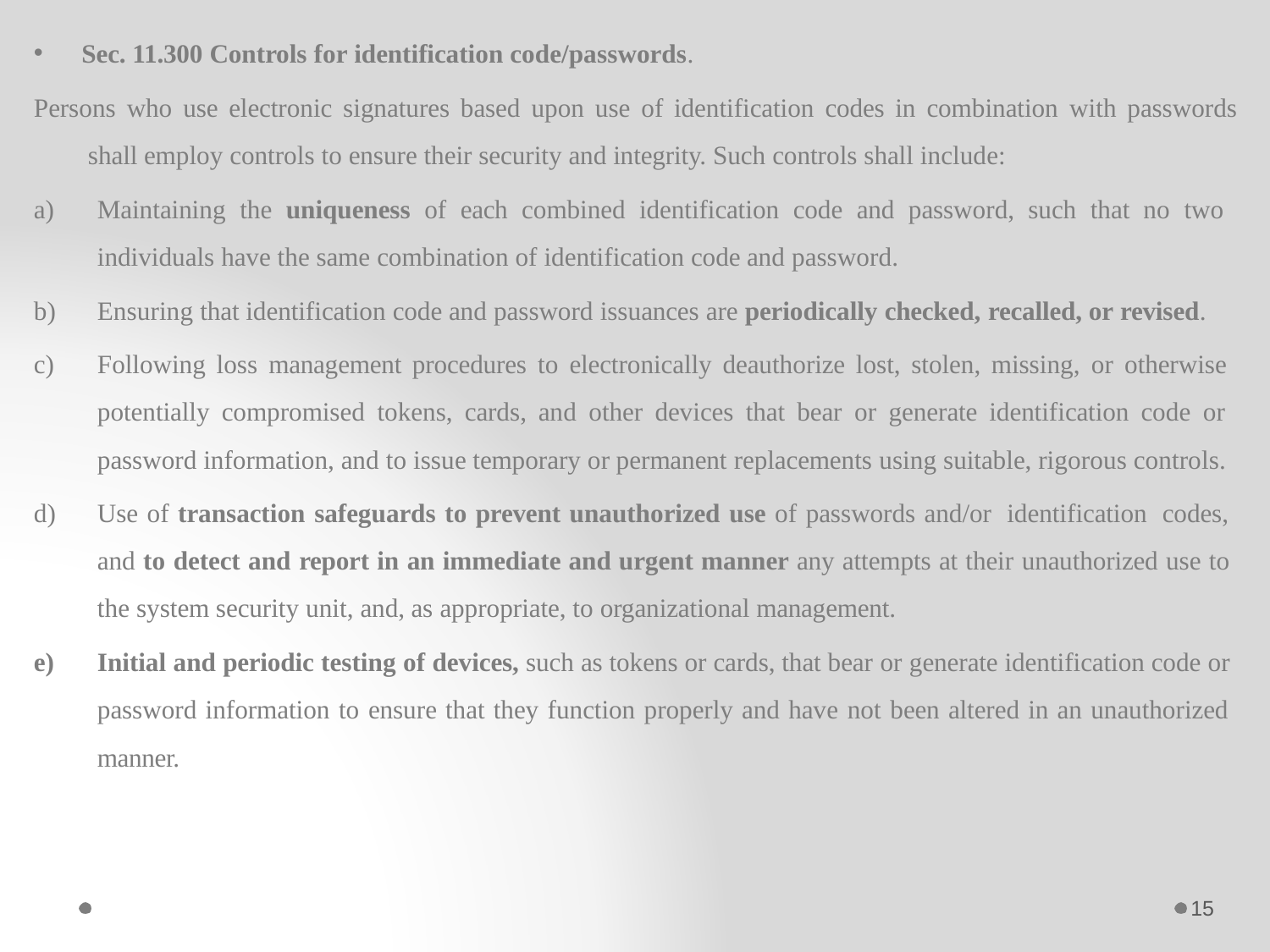

Sec. 11.300 Controls for identification code/passwords.
Persons who use electronic signatures based upon use of identification codes in combination with passwords  shall employ controls to ensure their security and integrity. Such controls shall include:
Maintaining the uniqueness of each combined identification code and password, such that no two  individuals have the same combination of identification code and password.
Ensuring that identification code and password issuances are periodically checked, recalled, or revised.
Following loss management procedures to electronically deauthorize lost, stolen, missing, or otherwise  potentially compromised tokens, cards, and other devices that bear or generate identification code or  password information, and to issue temporary or permanent replacements using suitable, rigorous controls.
Use of transaction safeguards to prevent unauthorized use of passwords and/or identification codes,  and to detect and report in an immediate and urgent manner any attempts at their unauthorized use to  the system security unit, and, as appropriate, to organizational management.
Initial and periodic testing of devices, such as tokens or cards, that bear or generate identification code or  password information to ensure that they function properly and have not been altered in an unauthorized  manner.
15